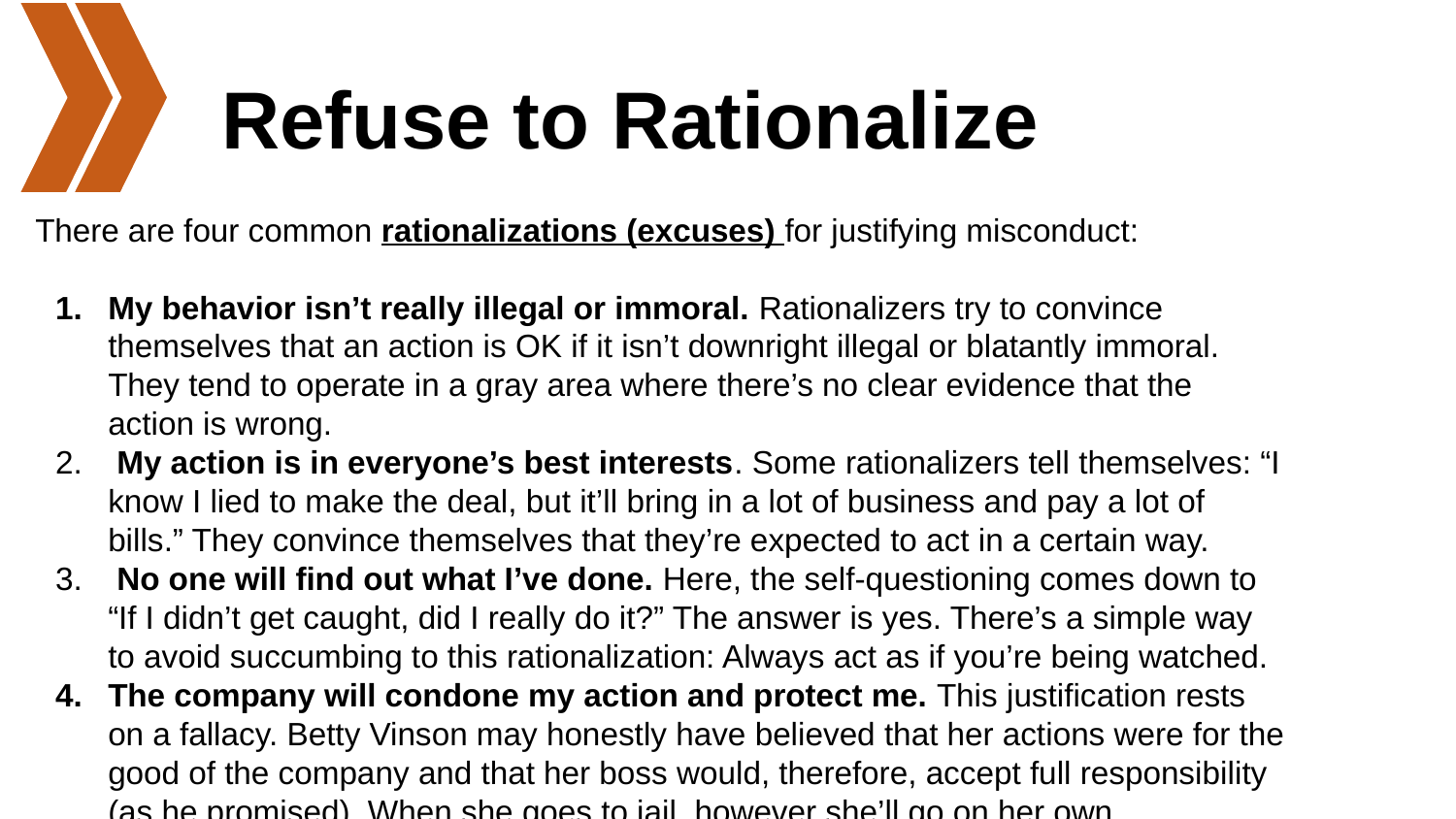

# Refuse to Rationalize
There are four common rationalizations (excuses) for justifying misconduct:

My behavior isn’t really illegal or immoral. Rationalizers try to convince themselves that an action is OK if it isn’t downright illegal or blatantly immoral. They tend to operate in a gray area where there’s no clear evidence that the action is wrong.
 My action is in everyone’s best interests. Some rationalizers tell themselves: “I know I lied to make the deal, but it’ll bring in a lot of business and pay a lot of bills.” They convince themselves that they’re expected to act in a certain way.
 No one will find out what I’ve done. Here, the self-questioning comes down to “If I didn’t get caught, did I really do it?” The answer is yes. There’s a simple way to avoid succumbing to this rationalization: Always act as if you’re being watched.
The company will condone my action and protect me. This justification rests on a fallacy. Betty Vinson may honestly have believed that her actions were for the good of the company and that her boss would, therefore, accept full responsibility (as he promised). When she goes to jail, however she’ll go on her own